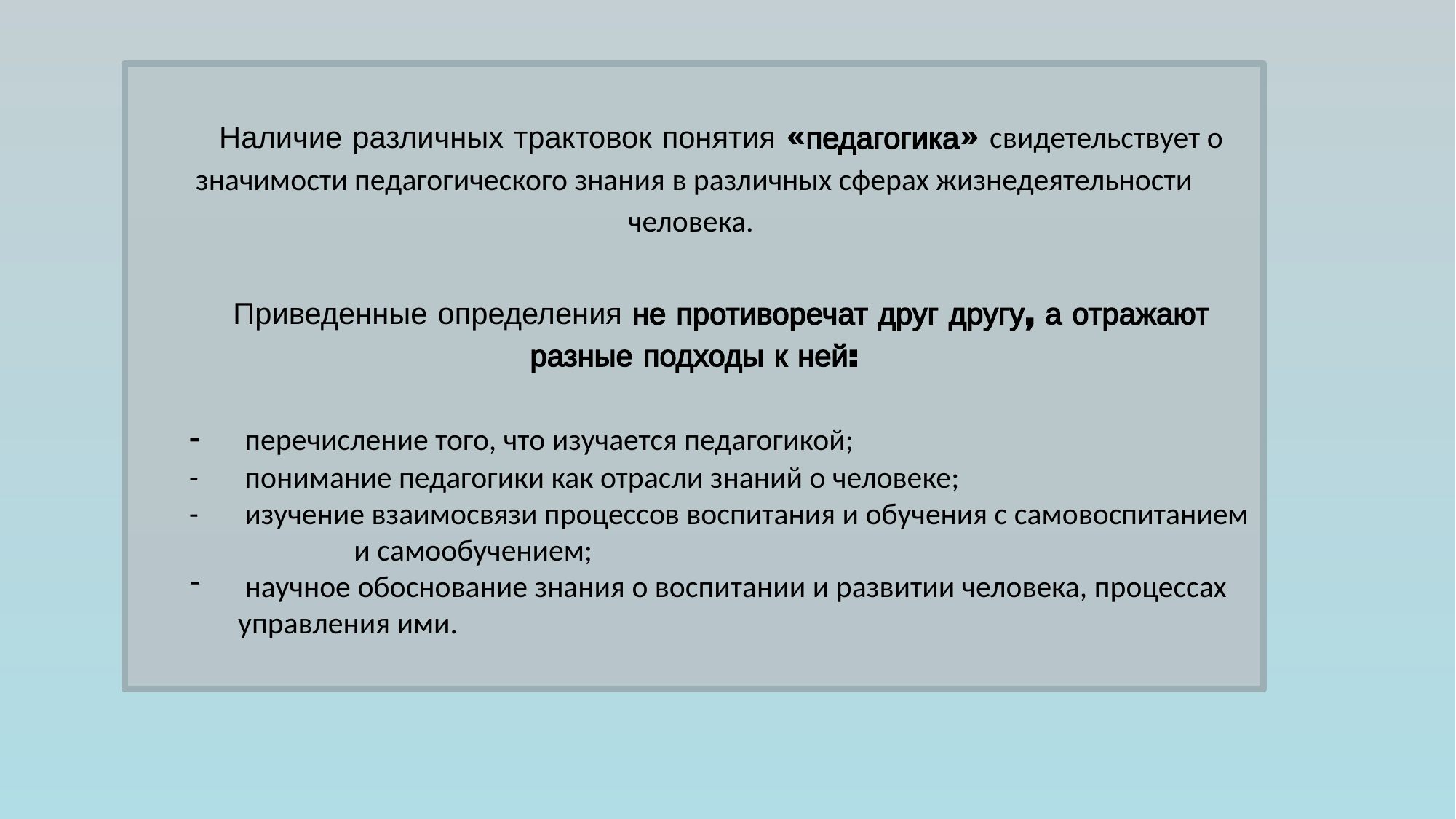

Наличие различных трактовок понятия «педагогика» свидетельствует о значимости педагогического знания в различных сферах жизнедеятельности человека.

Приведенные определения не противоречат друг другу, а отражают разные подходы к ней:

-	перечисление того, что изучается педагогикой;
-	понимание педагогики как отрасли знаний о человеке;
-	изучение взаимосвязи процессов воспитания и обучения с самовоспитанием 		и самообучением;
  научное обоснование знания о воспитании и развитии человека, процессах     управления ими.